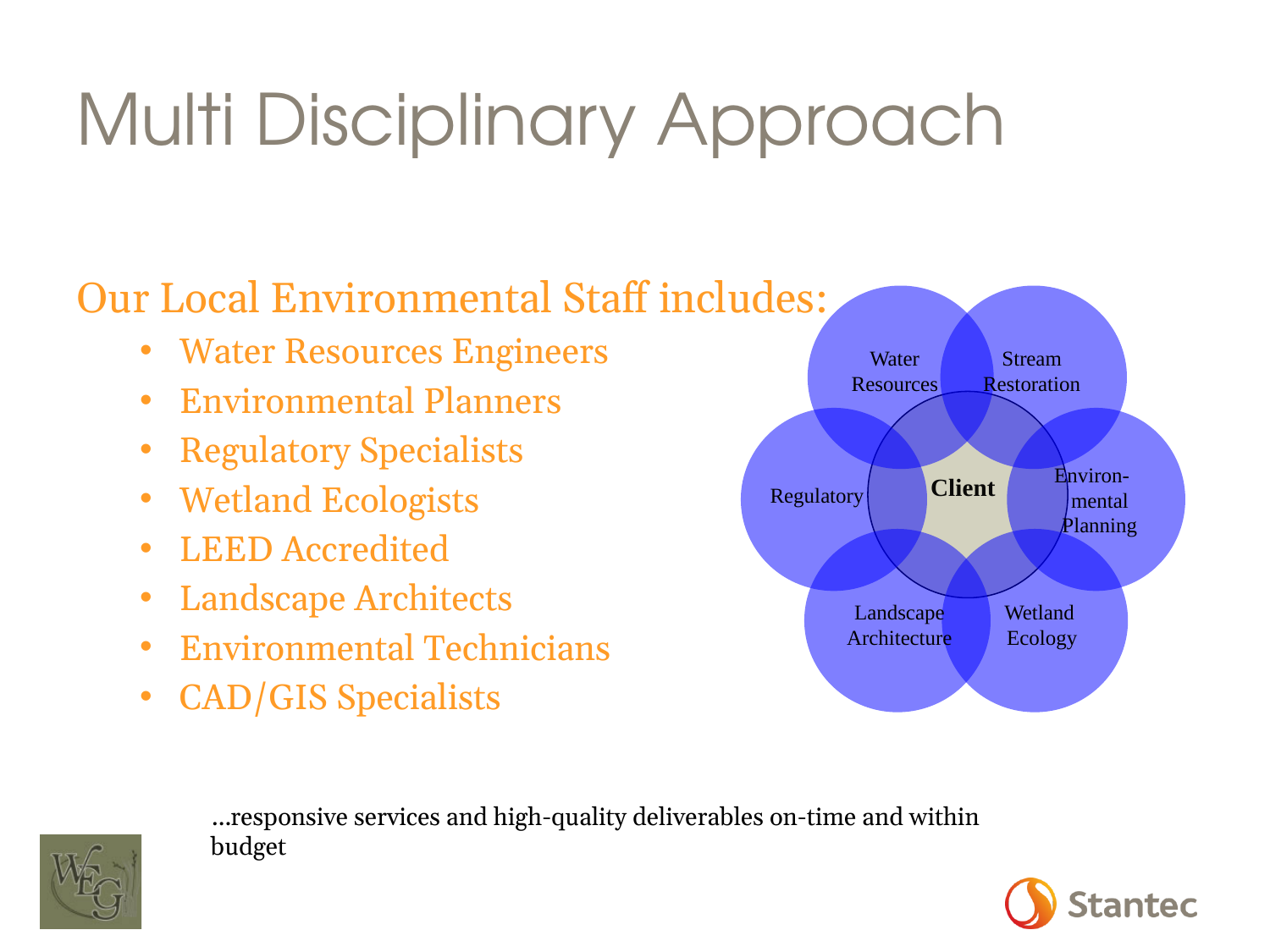

# Multi Disciplinary Approach
Our Local Environmental Staff includes:
Water Resources Engineers
Environmental Planners
Regulatory Specialists
Wetland Ecologists
LEED Accredited
Landscape Architects
Environmental Technicians
CAD/GIS Specialists

Water Resources
Stream
Restoration

Environ-    mental Planning
Client
Regulatory

Landscape Architecture
Wetland  Ecology
…responsive services and high-quality deliverables on-time and within budget